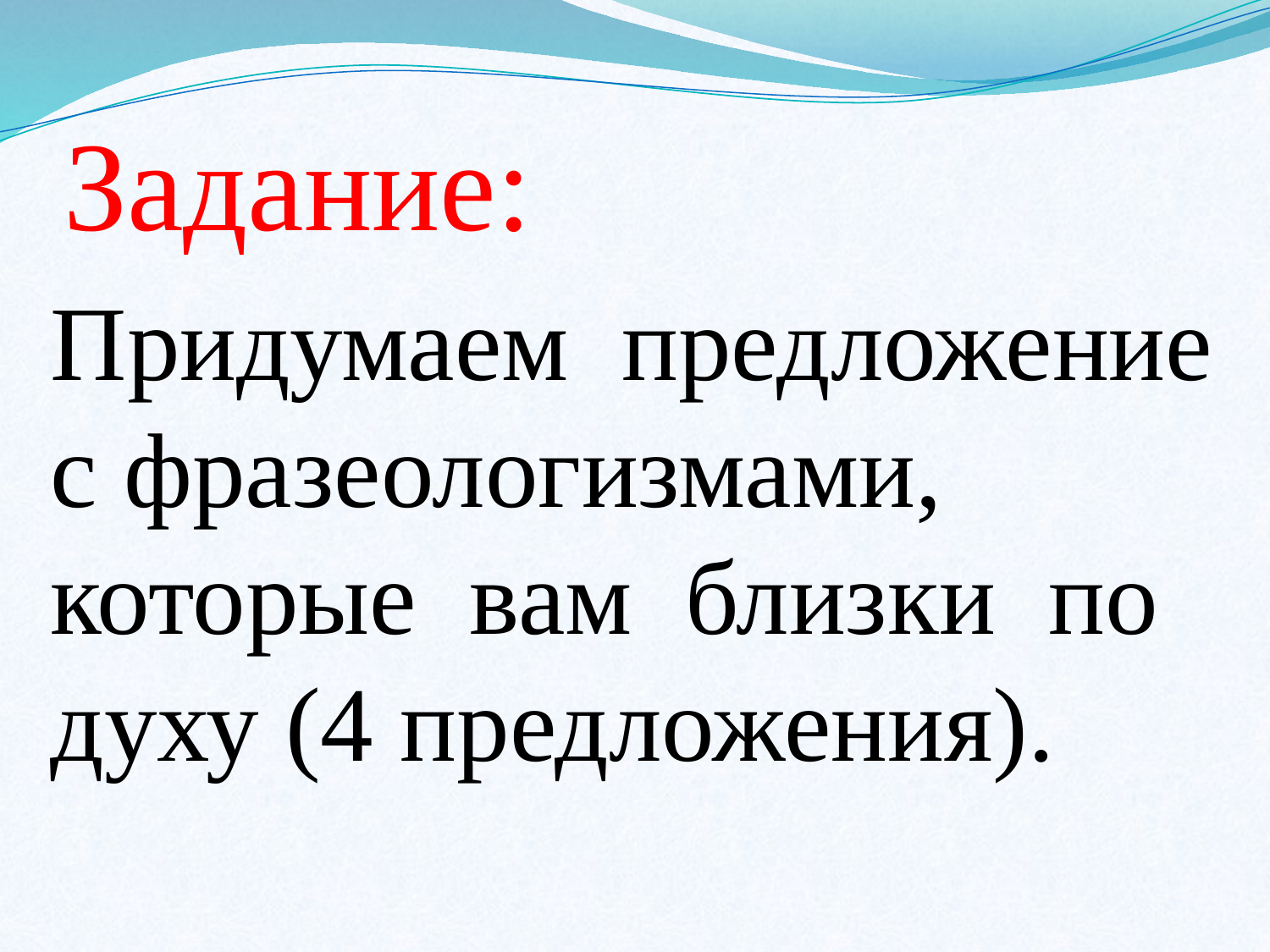

# Задание:
	Придумаем  предложение  с фразеологизмами,  которые  вам  близки  по  духу (4 предложения).